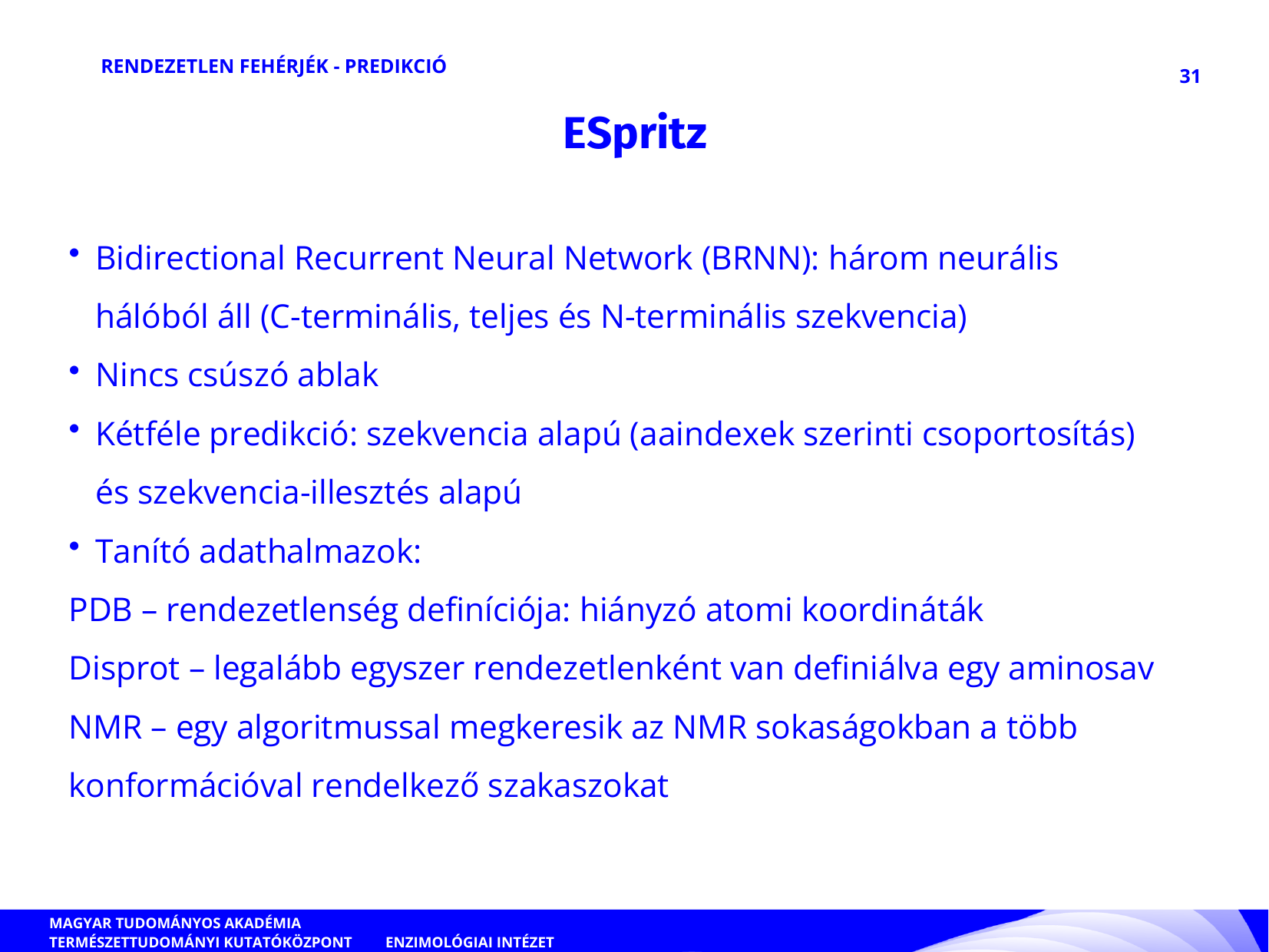

RENDEZETLEN FEHÉRJÉK - PREDIKCIÓ
31
ESpritz
Bidirectional Recurrent Neural Network (BRNN): három neurális hálóból áll (C-terminális, teljes és N-terminális szekvencia)
Nincs csúszó ablak
Kétféle predikció: szekvencia alapú (aaindexek szerinti csoportosítás) és szekvencia-illesztés alapú
Tanító adathalmazok:
PDB – rendezetlenség definíciója: hiányzó atomi koordináták
Disprot – legalább egyszer rendezetlenként van definiálva egy aminosav
NMR – egy algoritmussal megkeresik az NMR sokaságokban a több konformációval rendelkező szakaszokat

ENZIMOLÓGIAI INTÉZET